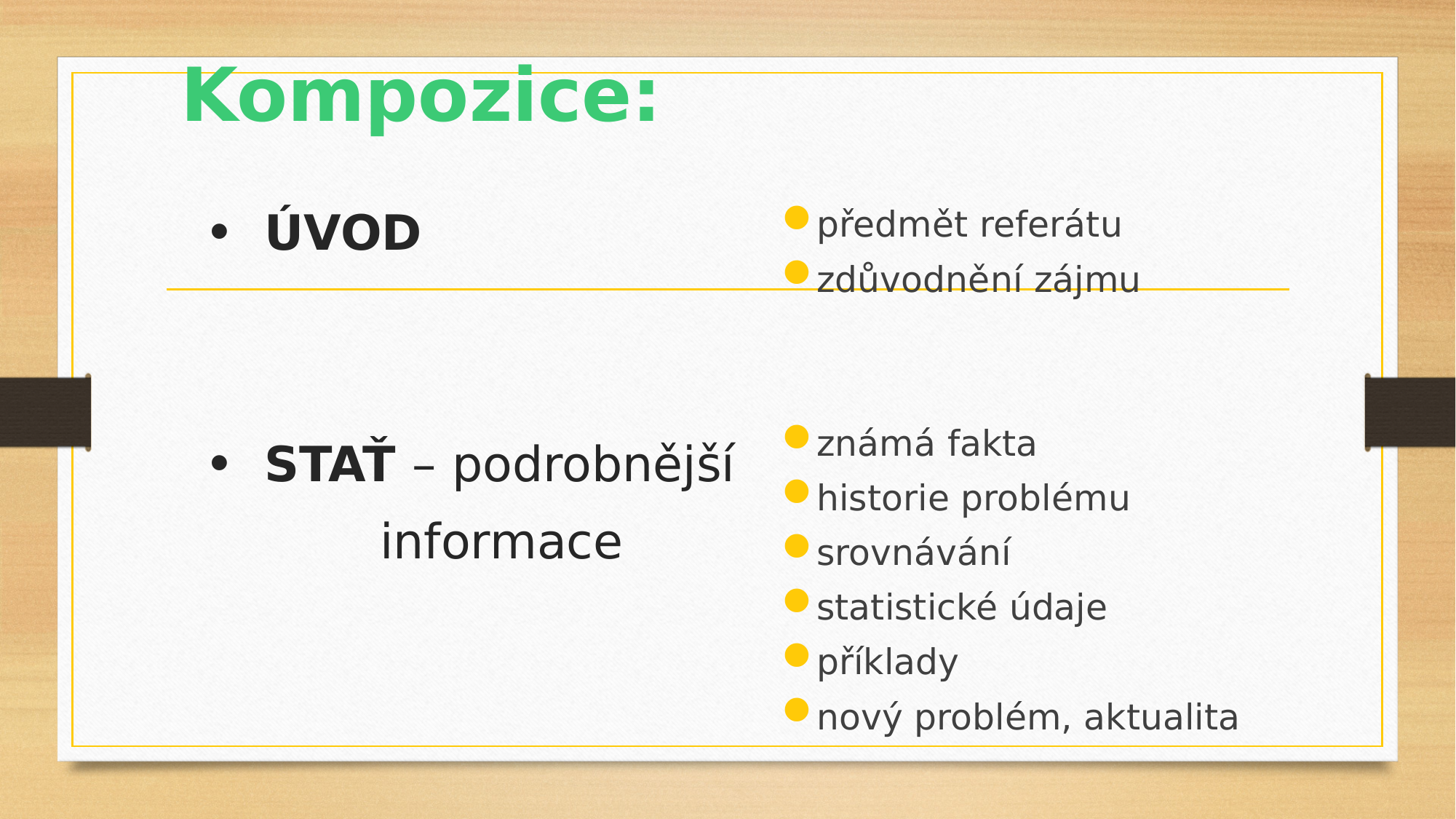

# Kompozice:
ÚVOD

STAŤ – podrobnější
           informace

předmět referátu
zdůvodnění zájmu

známá fakta
historie problému
srovnávání
statistické údaje
příklady
nový problém, aktualita